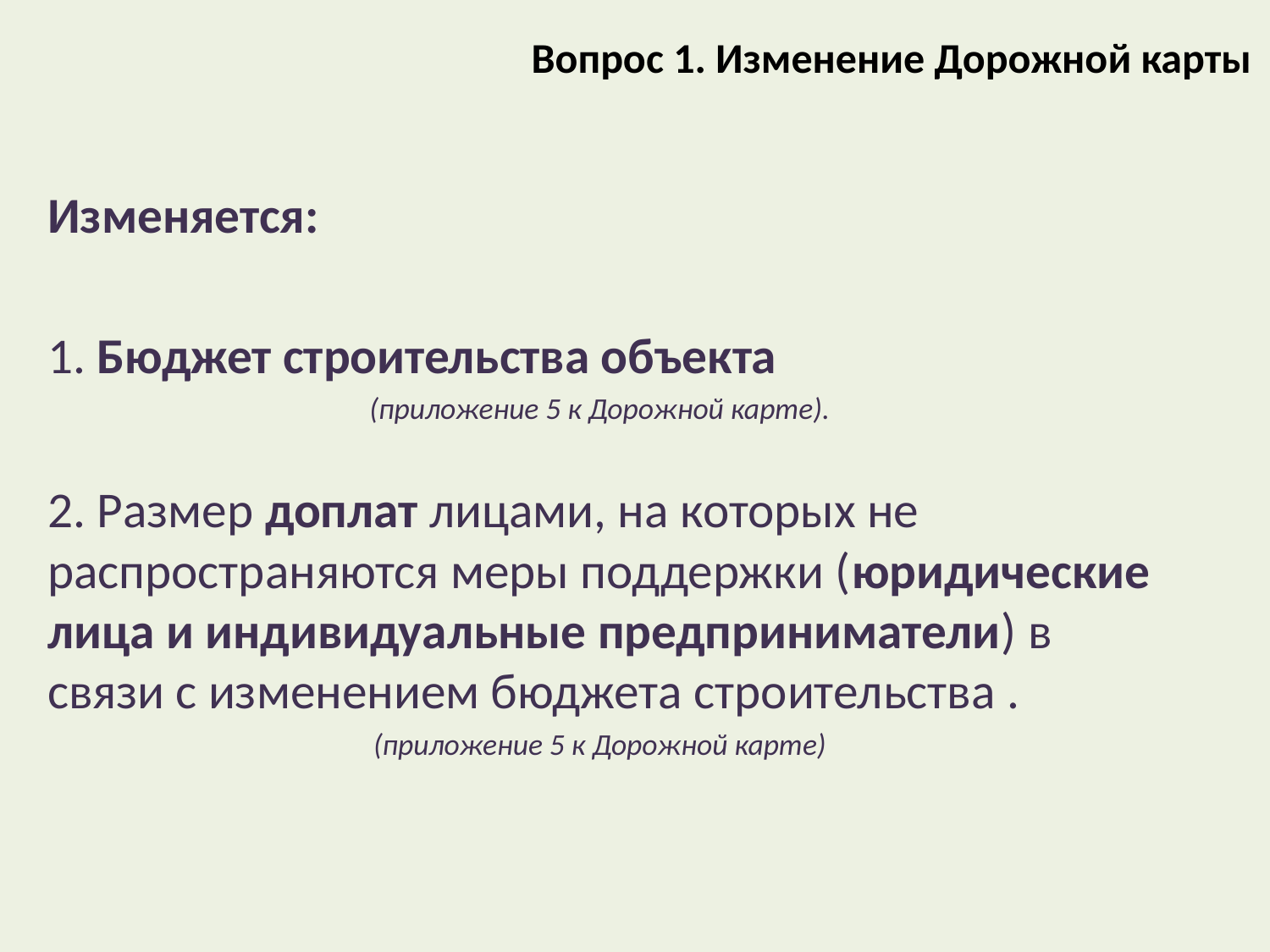

# Вопрос 1. Изменение Дорожной карты
Изменяется:

1. Бюджет строительства объекта
(приложение 5 к Дорожной карте).

2. Размер доплат лицами, на которых не распространяются меры поддержки (юридические лица и индивидуальные предприниматели) в связи с изменением бюджета строительства .
(приложение 5 к Дорожной карте)